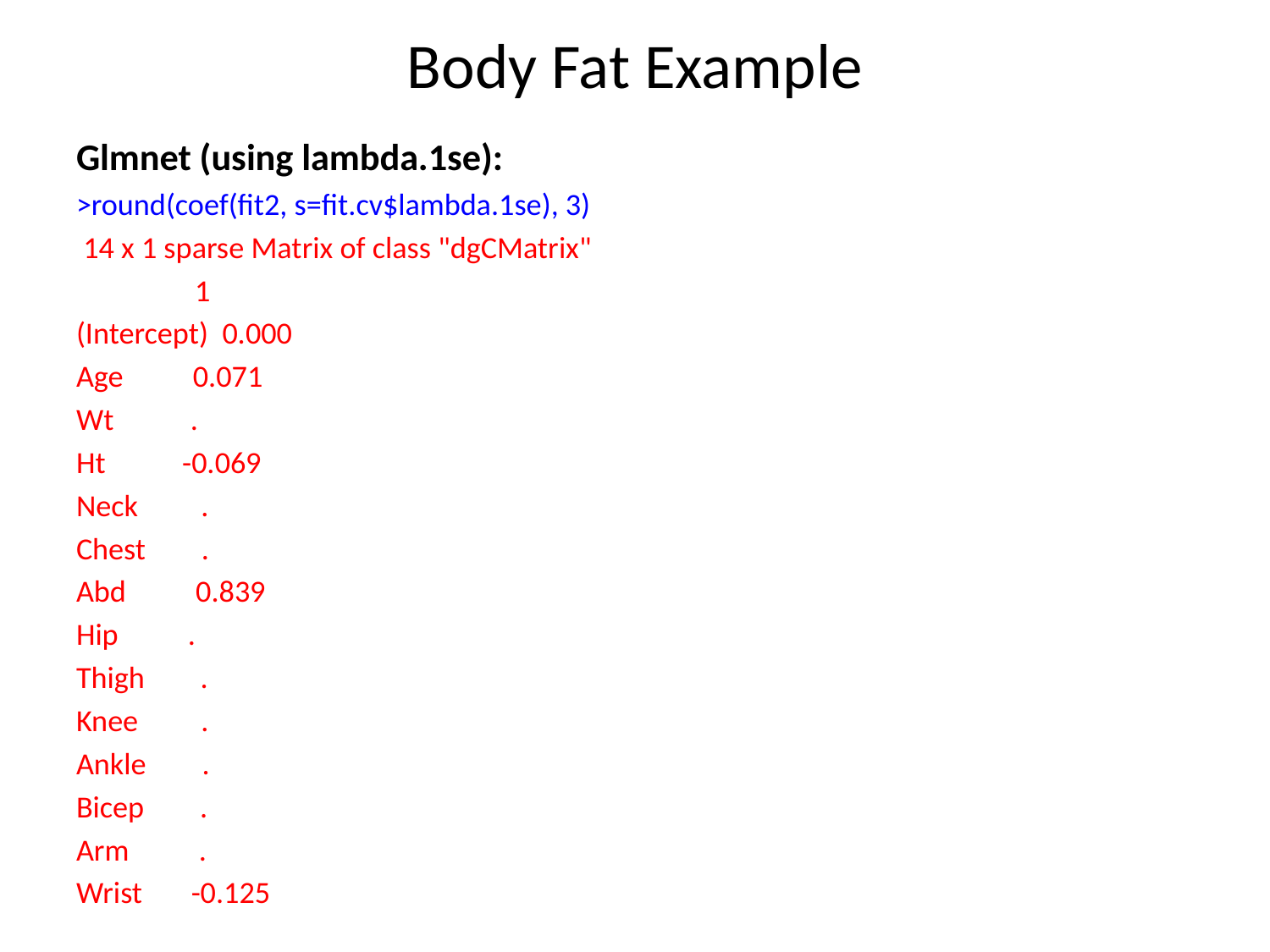

# Body Fat Example
Glmnet (using lambda.1se):
>round(coef(fit2, s=fit.cv$lambda.1se), 3)
 14 x 1 sparse Matrix of class "dgCMatrix"
                 1
(Intercept)  0.000
Age          0.071
Wt           .
Ht           -0.069
Neck         .
Chest        .
Abd          0.839
Hip          .
Thigh        .
Knee         .
Ankle        .
Bicep        .
Arm          .
Wrist       -0.125